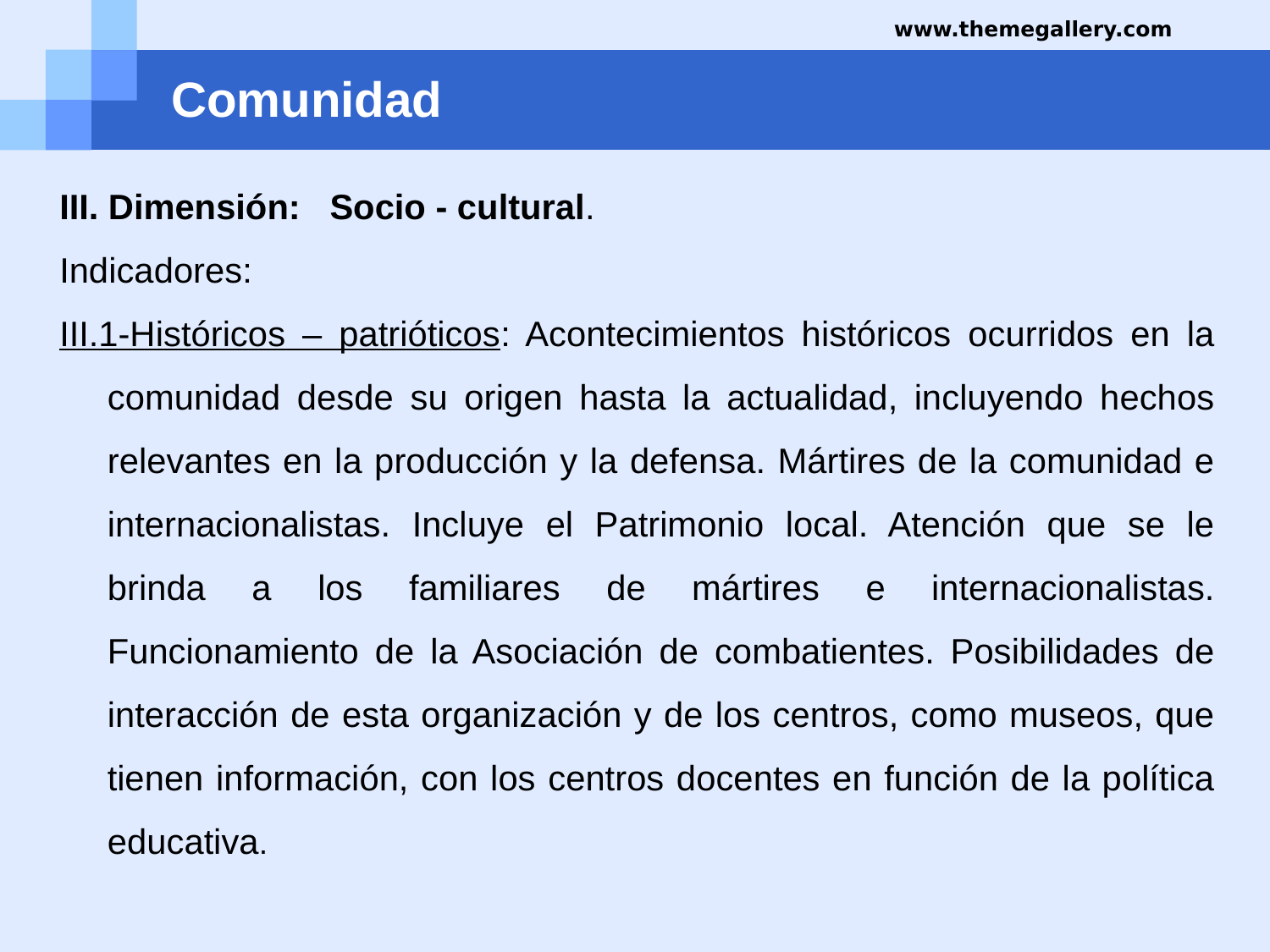

www.themegallery.com
# Comunidad
III. Dimensión:   Socio - cultural.
Indicadores:
III.1-Históricos – patrióticos: Acontecimientos históricos ocurridos en la comunidad desde su origen hasta la actualidad, incluyendo hechos relevantes en la producción y la defensa. Mártires de la comunidad e internacionalistas. Incluye el Patrimonio local. Atención que se le brinda a los familiares de mártires e internacionalistas. Funcionamiento de la Asociación de combatientes. Posibilidades de interacción de esta organización y de los centros, como museos, que tienen información, con los centros docentes en función de la política educativa.